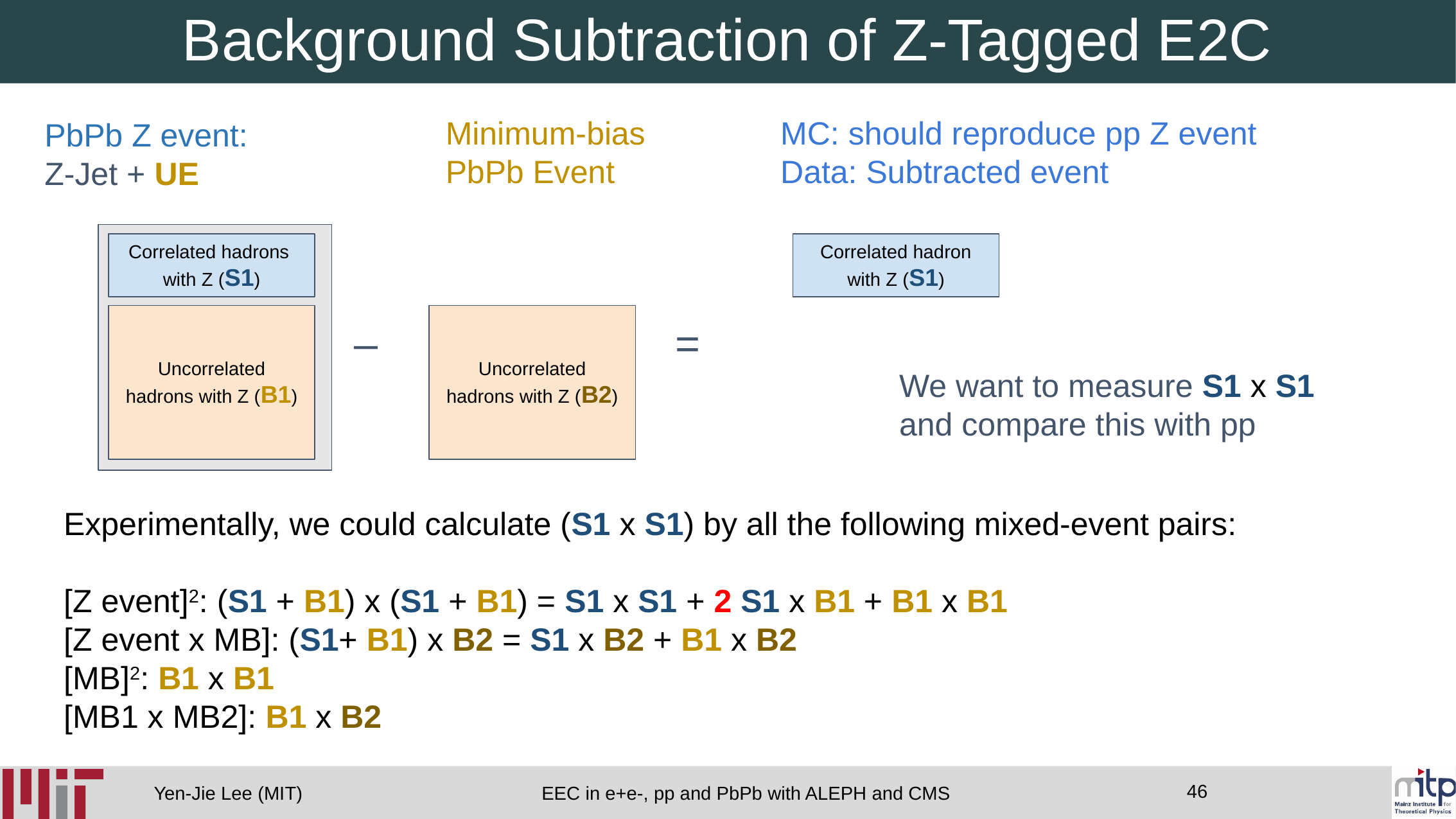

# Background Subtraction of Z-Tagged E2C
MC: should reproduce pp Z event
Data: Subtracted event
Minimum-bias
PbPb Event
PbPb Z event:
Z-Jet + UE

Correlated hadrons
with Z (S1)
Correlated hadron with Z (S1)
  –                         =
Uncorrelated hadrons with Z (B1)
Uncorrelated hadrons with Z (B2)
We want to measure S1 x S1 and compare this with pp
Experimentally, we could calculate (S1 x S1) by all the following mixed-event pairs:

[Z event]2: (S1 + B1) x (S1 + B1) = S1 x S1 + 2 S1 x B1 + B1 x B1
[Z event x MB]: (S1+ B1) x B2 = S1 x B2 + B1 x B2
[MB]2: B1 x B1
[MB1 x MB2]: B1 x B2
46
EEC in e+e-, pp and PbPb with ALEPH and CMS